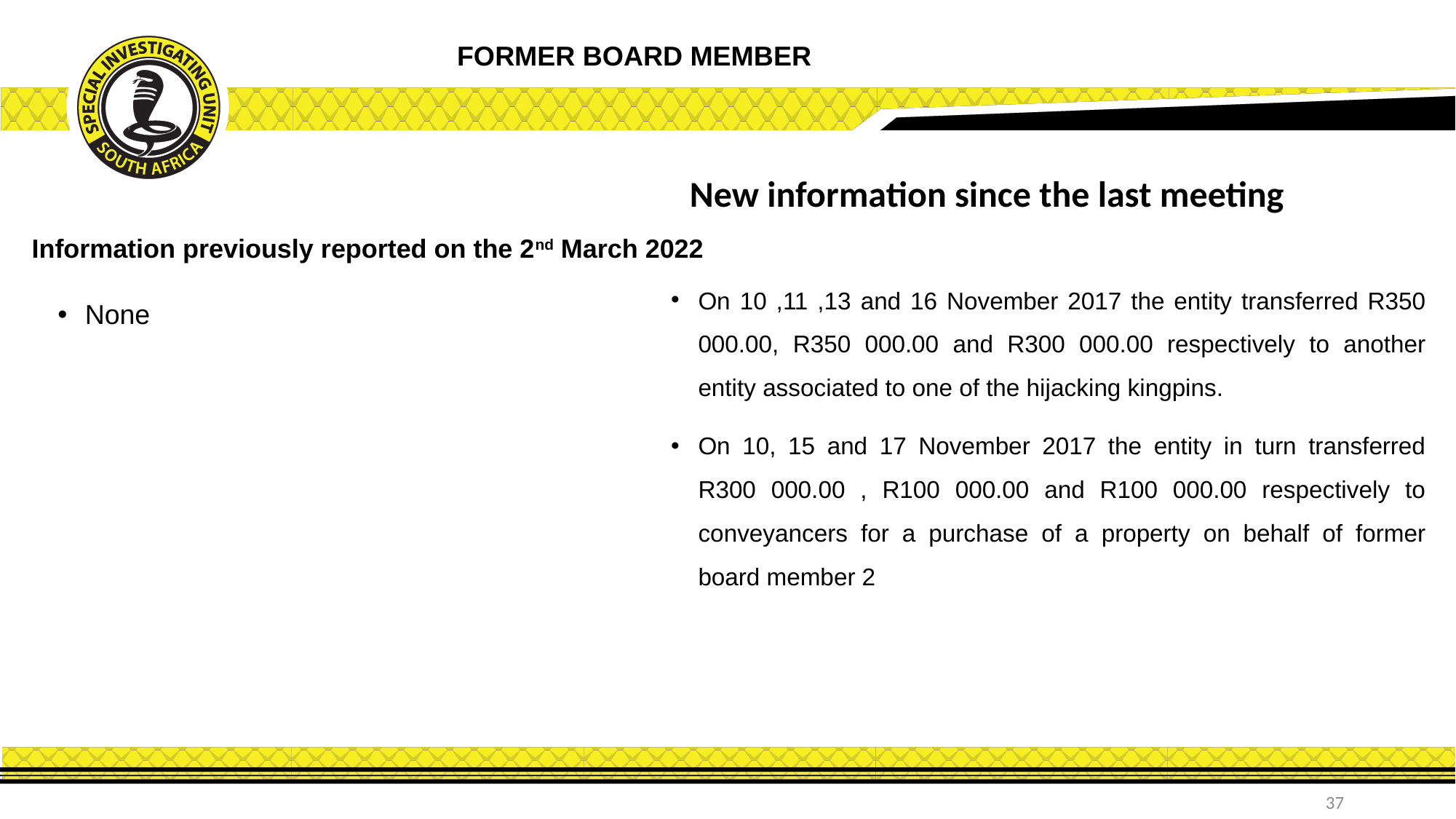

FORMER BOARD MEMBER
New information since the last meeting
Information previously reported on the 2nd March 2022

On 10 ,11 ,13 and 16 November 2017 the entity transferred R350 000.00, R350 000.00 and R300 000.00 respectively to another entity associated to one of the hijacking kingpins.
On 10, 15 and 17 November 2017 the entity in turn transferred R300 000.00 , R100 000.00 and R100 000.00 respectively to conveyancers for a purchase of a property on behalf of former board member 2
None
37